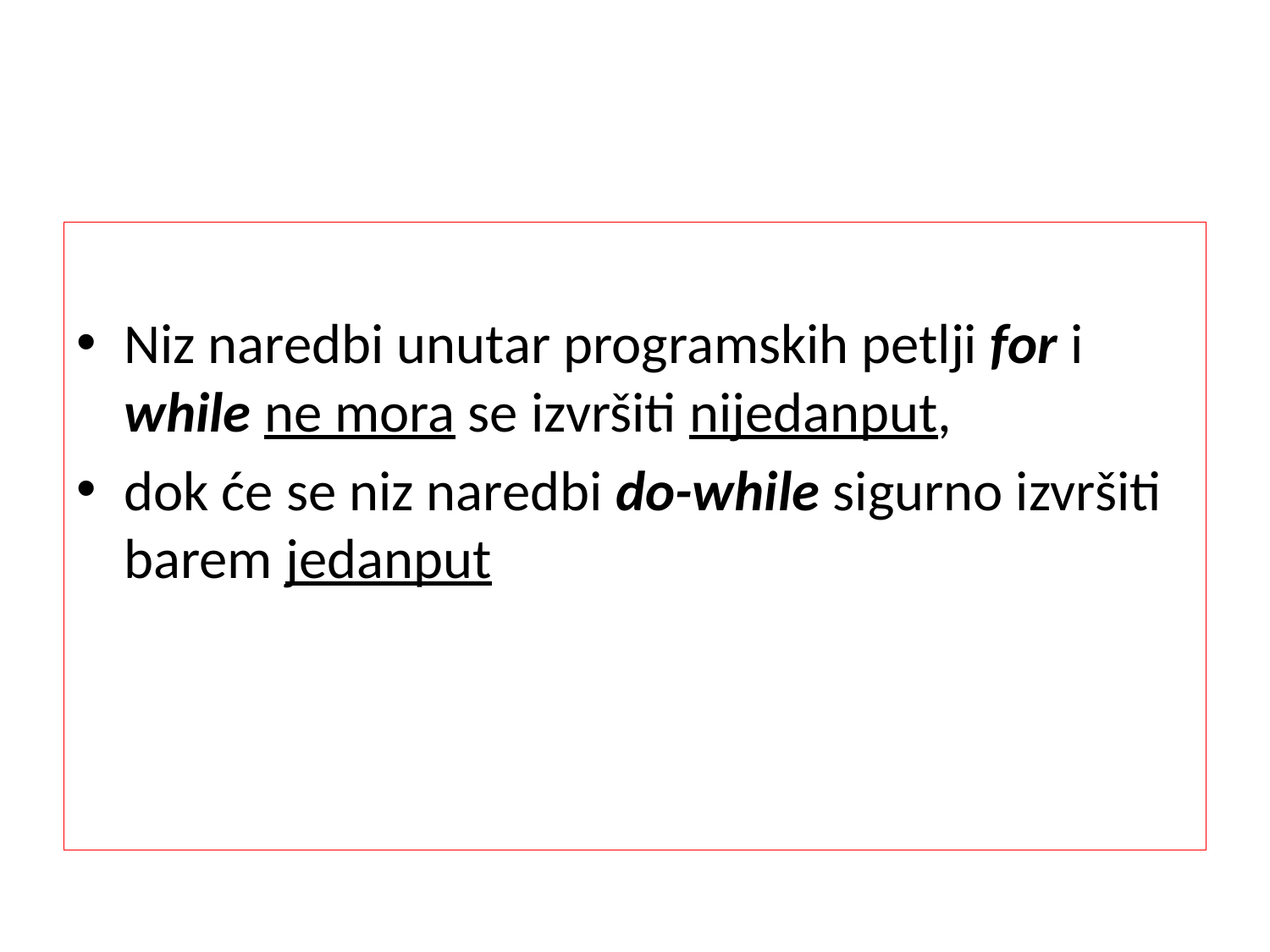

#

Niz naredbi unutar programskih petlji for i while ne mora se izvršiti nijedanput,
dok će se niz naredbi do-while sigurno izvršiti barem jedanput